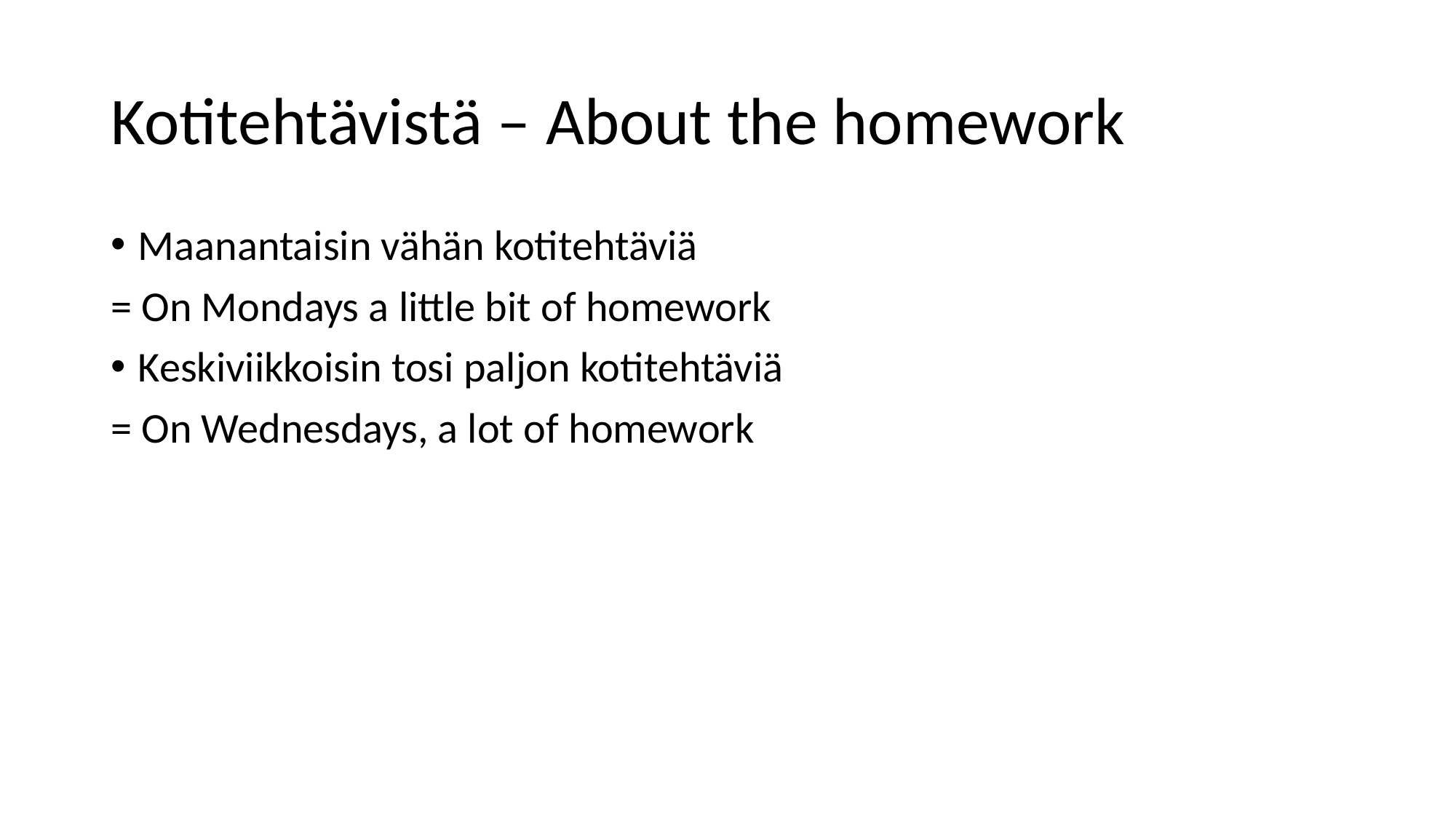

# Kotitehtävistä – About the homework
Maanantaisin vähän kotitehtäviä
= On Mondays a little bit of homework
Keskiviikkoisin tosi paljon kotitehtäviä
= On Wednesdays, a lot of homework